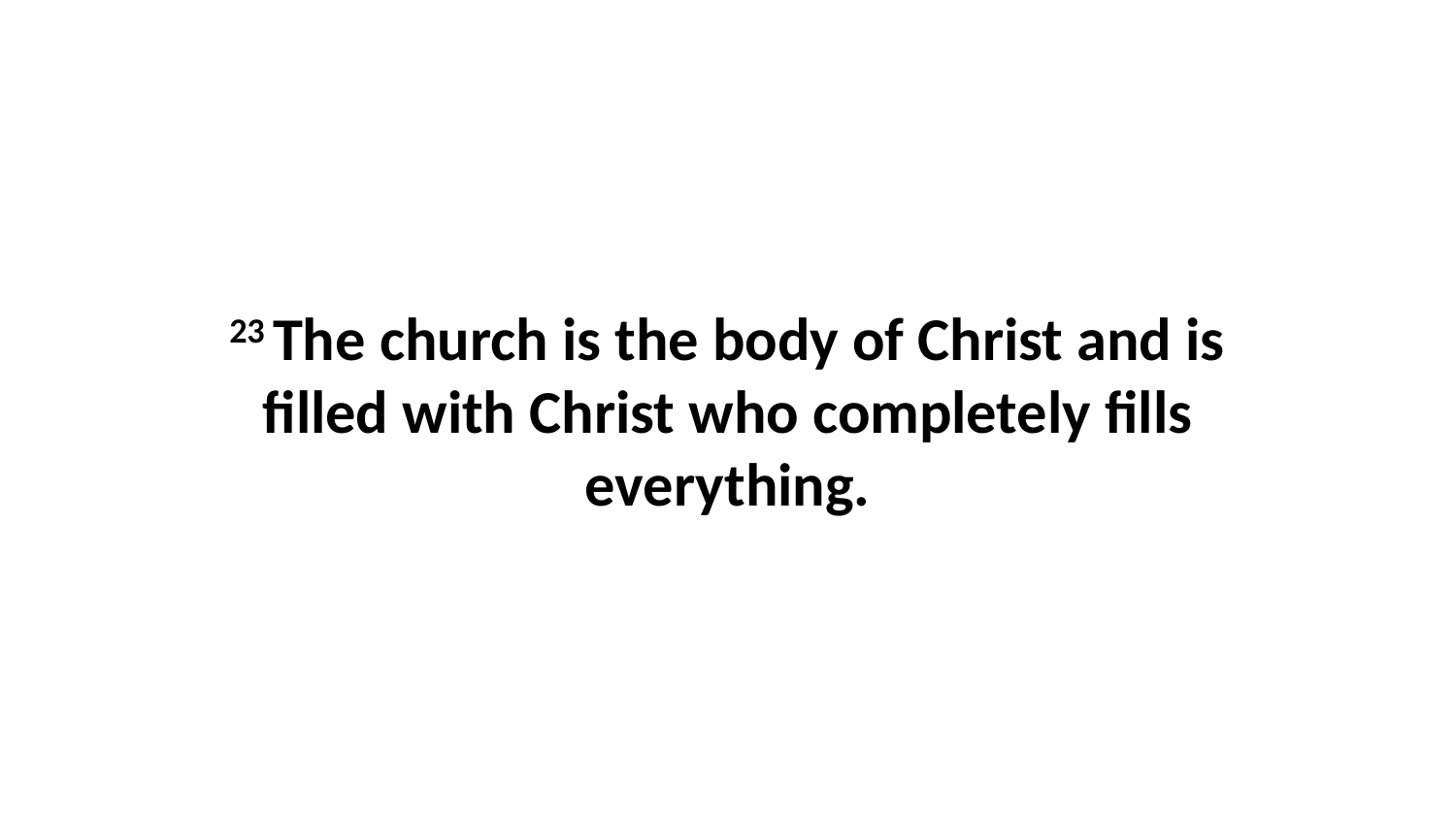

23 The church is the body of Christ and is filled with Christ who completely fills everything.